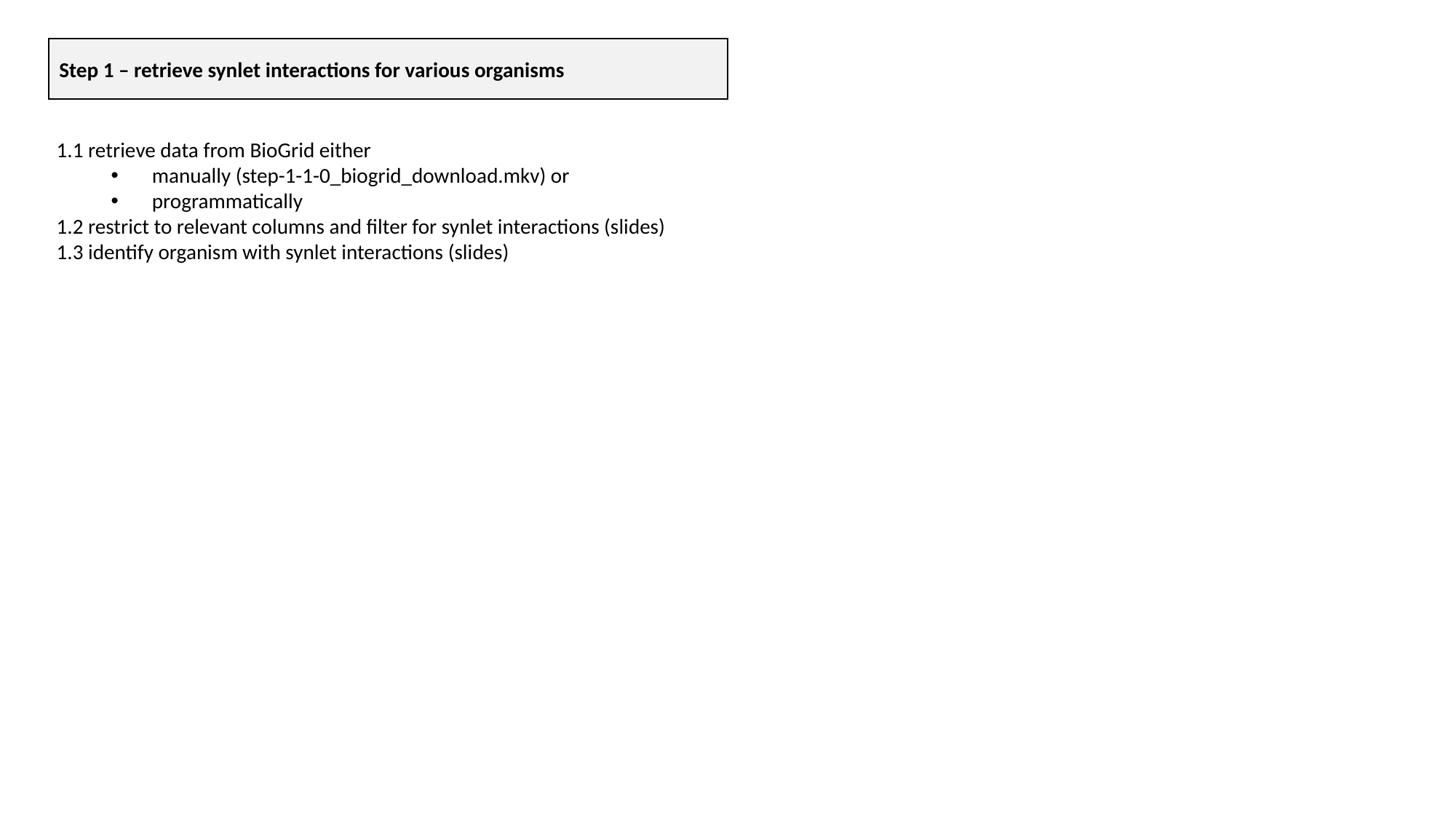

Step 1 – retrieve synlet interactions for various organisms
1.1 retrieve data from BioGrid either
manually (step-1-1-0_biogrid_download.mkv) or
programmatically
1.2 restrict to relevant columns and filter for synlet interactions (slides)
1.3 identify organism with synlet interactions (slides)